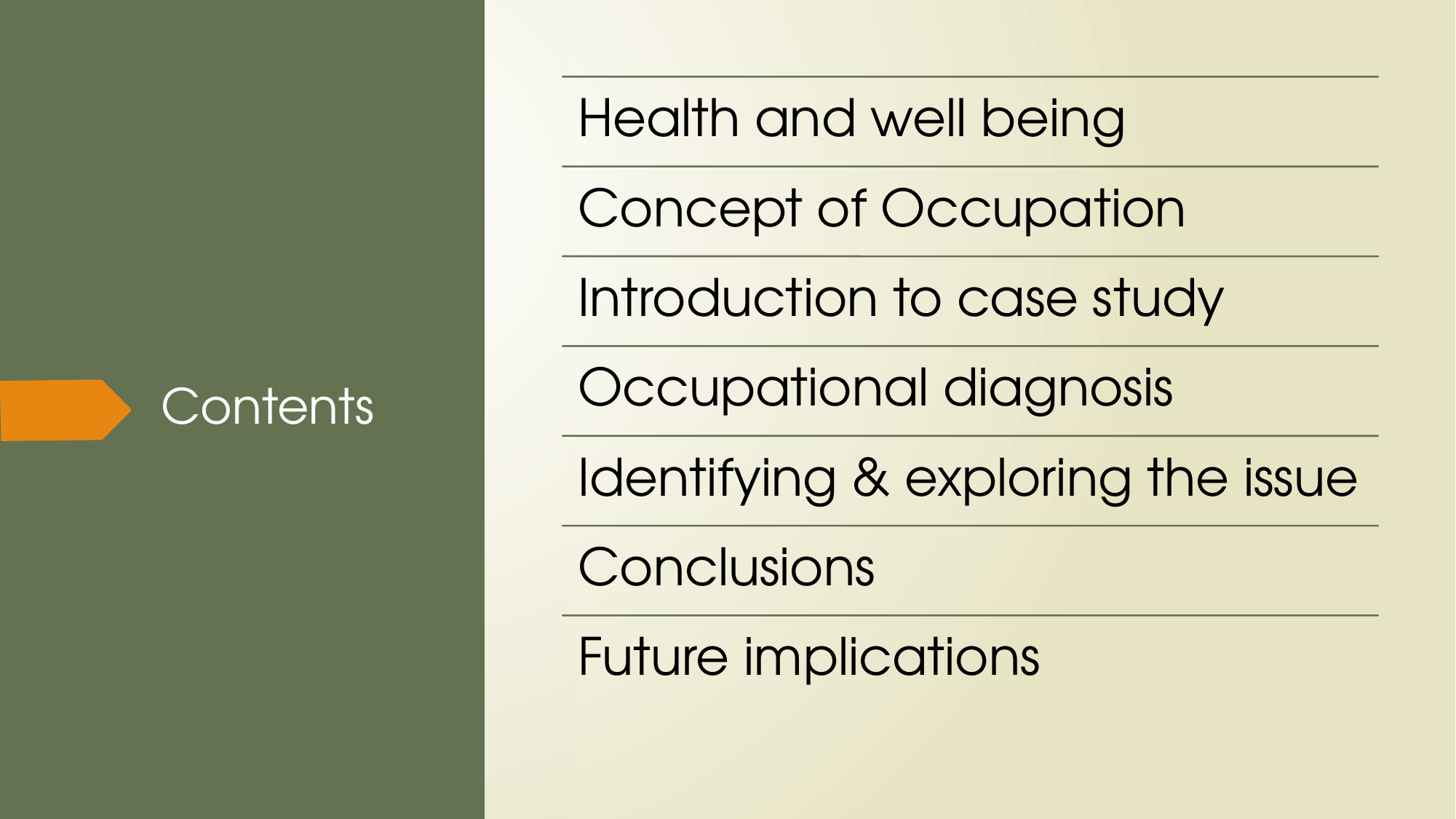

Health and well being
Concept of Occupation
Introduction to case study
Occupational diagnosis
Identifying & exploring the issue
Conclusions
Future implications
# Contents